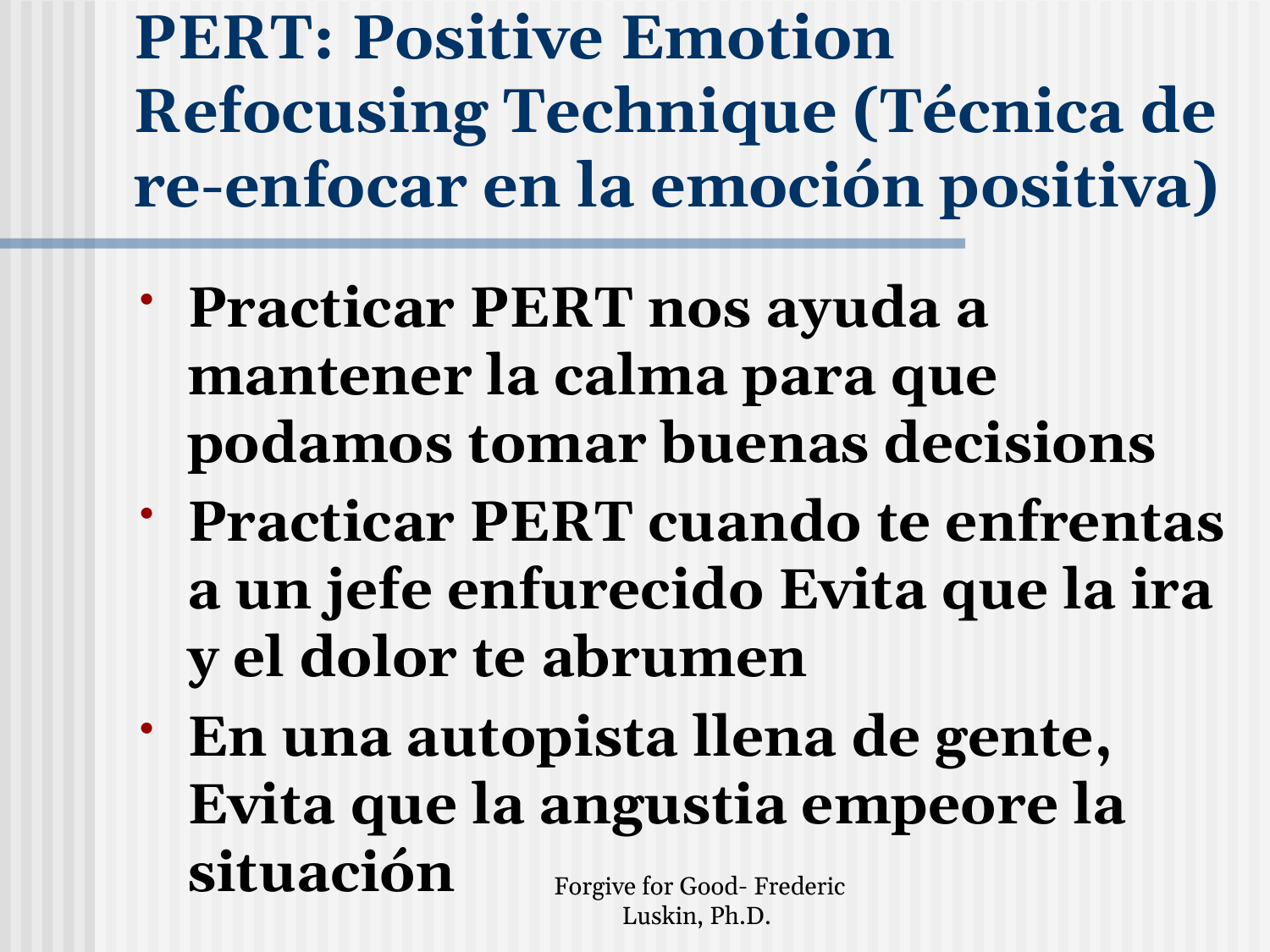

# PERT: Positive Emotion Refocusing Technique (Técnica de re-enfocar en la emoción positiva)
Practicar PERT nos ayuda a mantener la calma para que podamos tomar buenas decisions
Practicar PERT cuando te enfrentas a un jefe enfurecido Evita que la ira y el dolor te abrumen
En una autopista llena de gente, Evita que la angustia empeore la situación
Forgive for Good- Frederic Luskin, Ph.D.